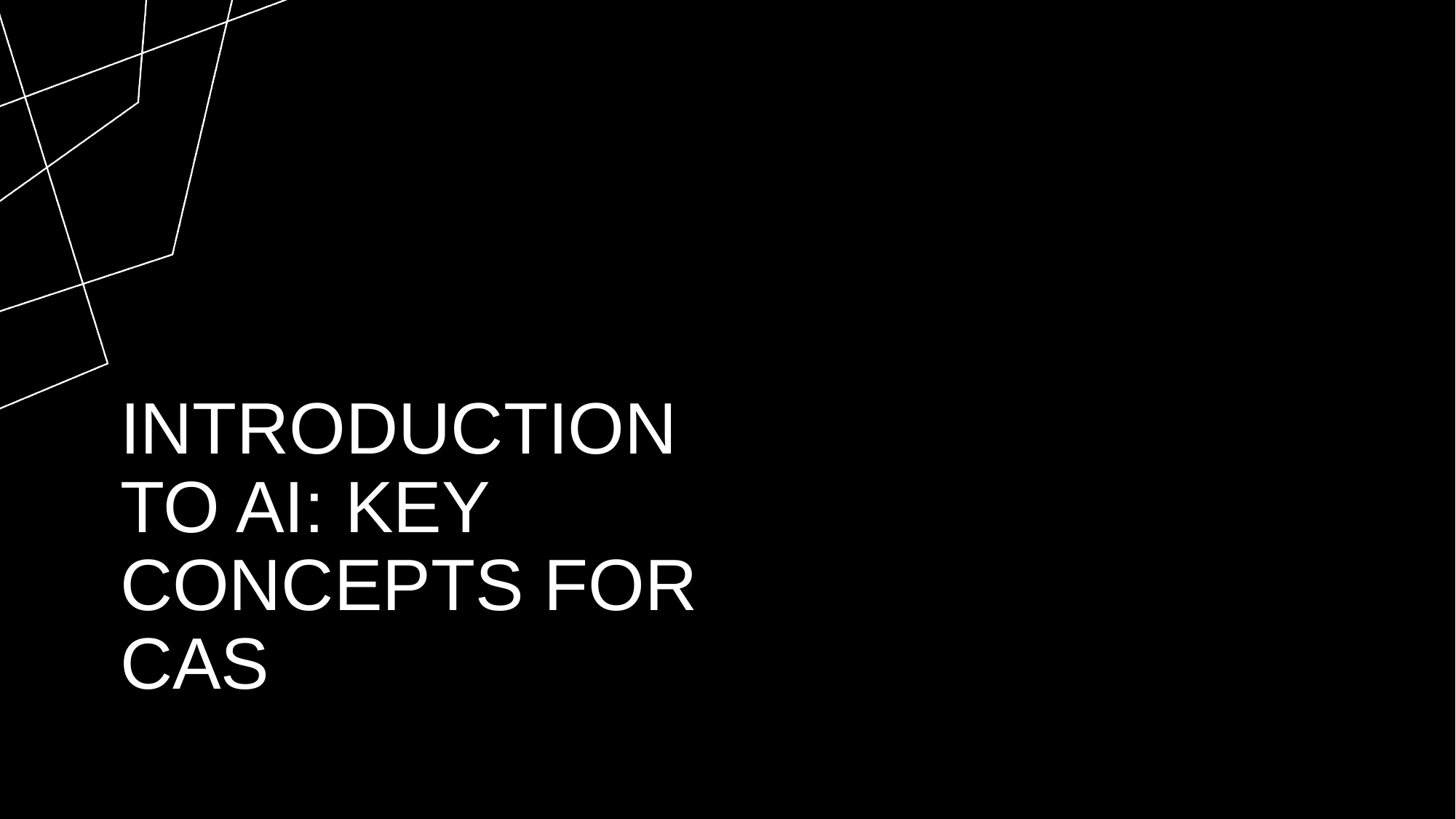

# Introduction to AI: Key Concepts for CAs